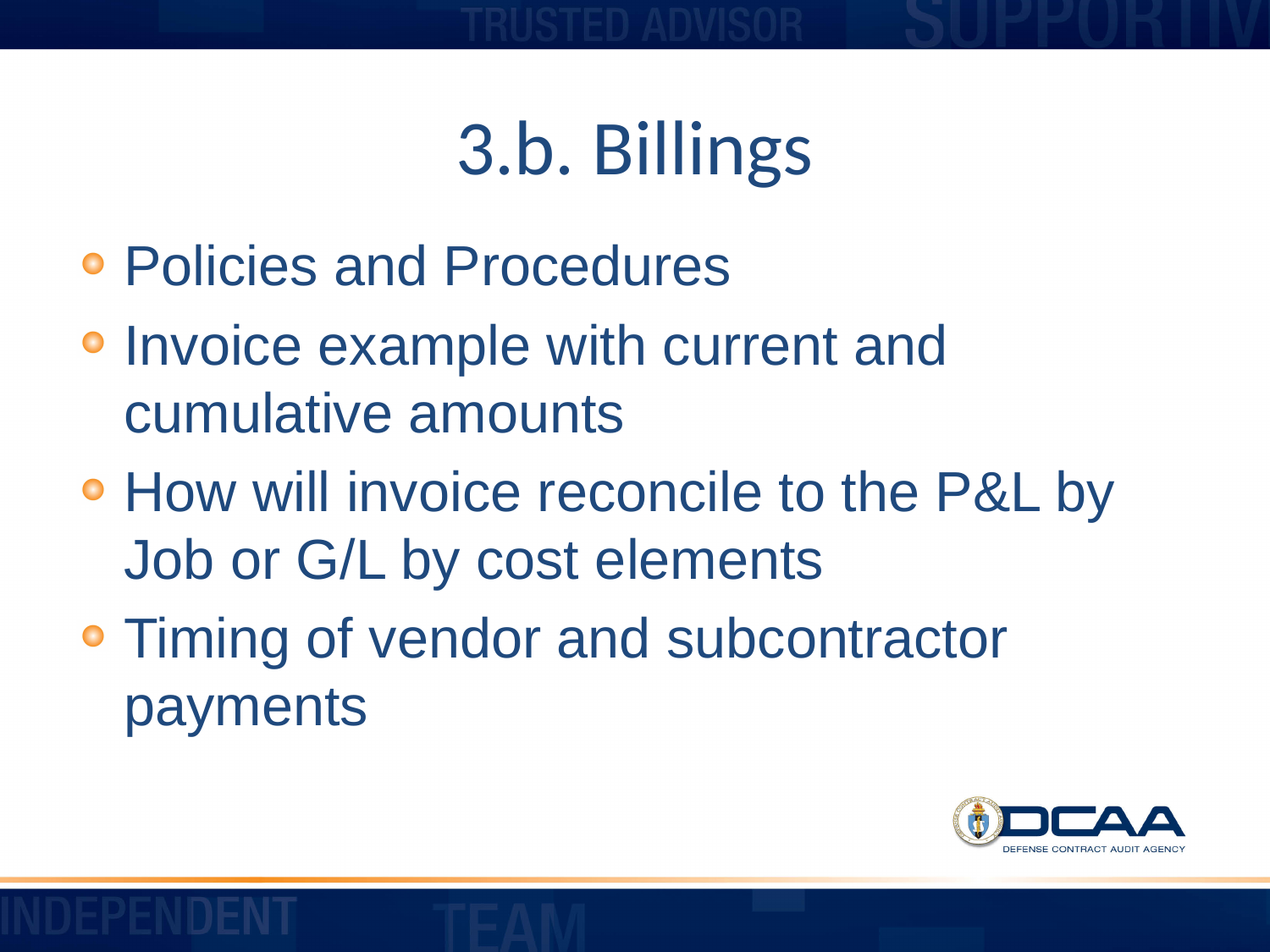

# 3.b. Billings
Policies and Procedures
Invoice example with current and cumulative amounts
How will invoice reconcile to the P&L by Job or G/L by cost elements
Timing of vendor and subcontractor payments